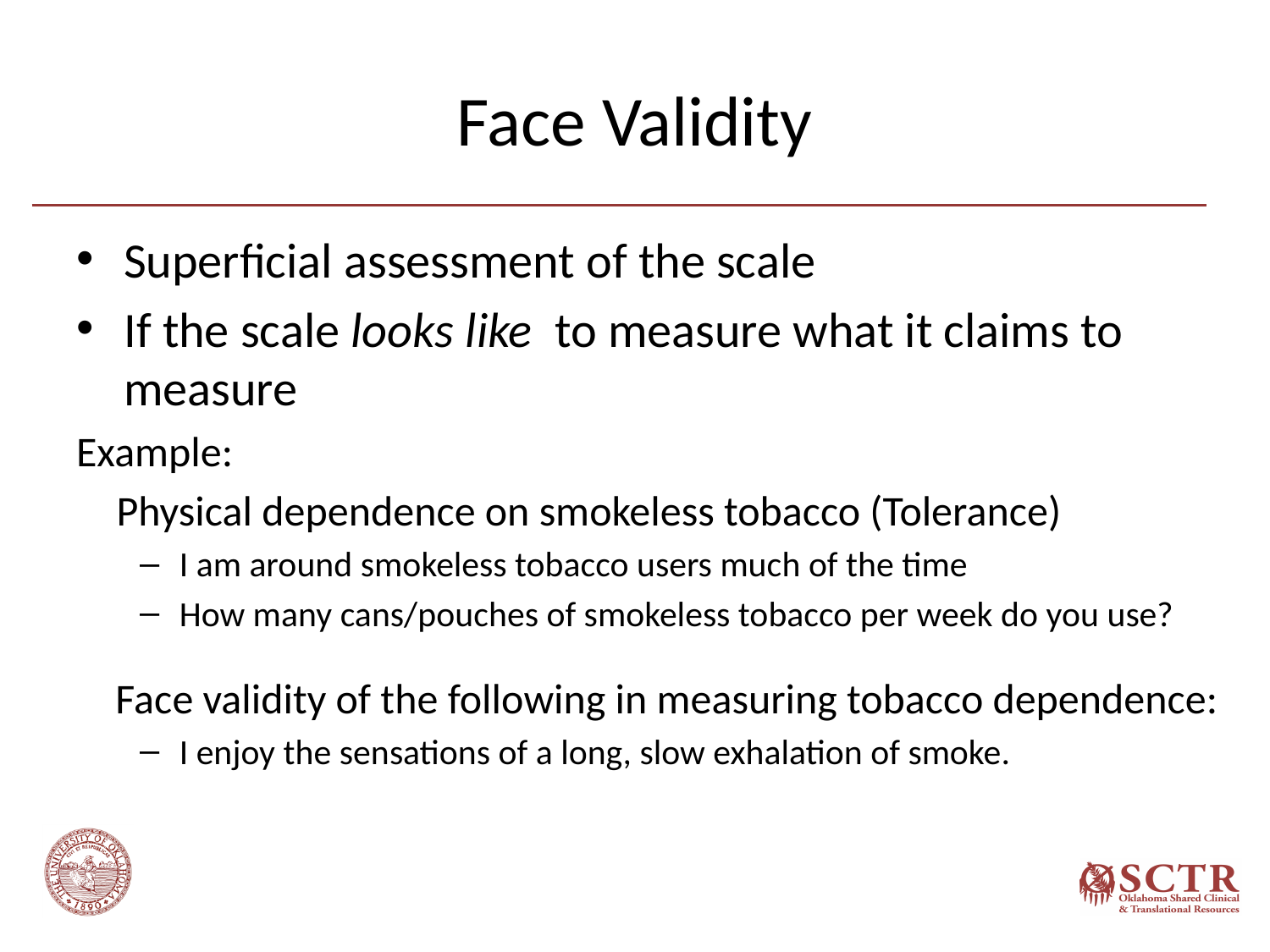

# Face Validity
Superficial assessment of the scale
If the scale looks like  to measure what it claims to measure
Example:
Physical dependence on smokeless tobacco (Tolerance)
I am around smokeless tobacco users much of the time
How many cans/pouches of smokeless tobacco per week do you use?

Face validity of the following in measuring tobacco dependence:
I enjoy the sensations of a long, slow exhalation of smoke.